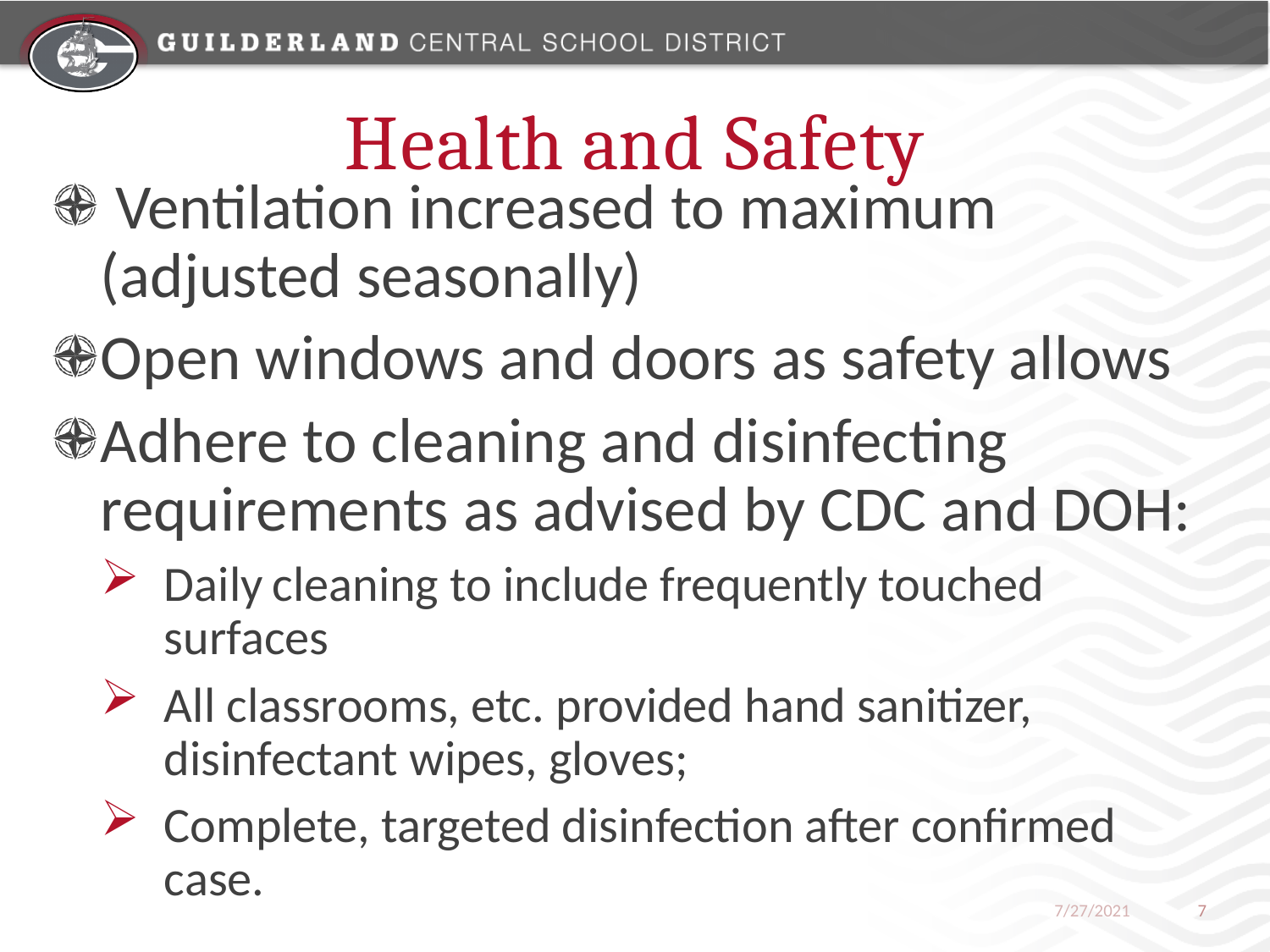

# Health and Safety
 Ventilation increased to maximum (adjusted seasonally)
Open windows and doors as safety allows
Adhere to cleaning and disinfecting requirements as advised by CDC and DOH:
Daily cleaning to include frequently touched surfaces
All classrooms, etc. provided hand sanitizer, disinfectant wipes, gloves;
Complete, targeted disinfection after confirmed case.
7/27/2021
7